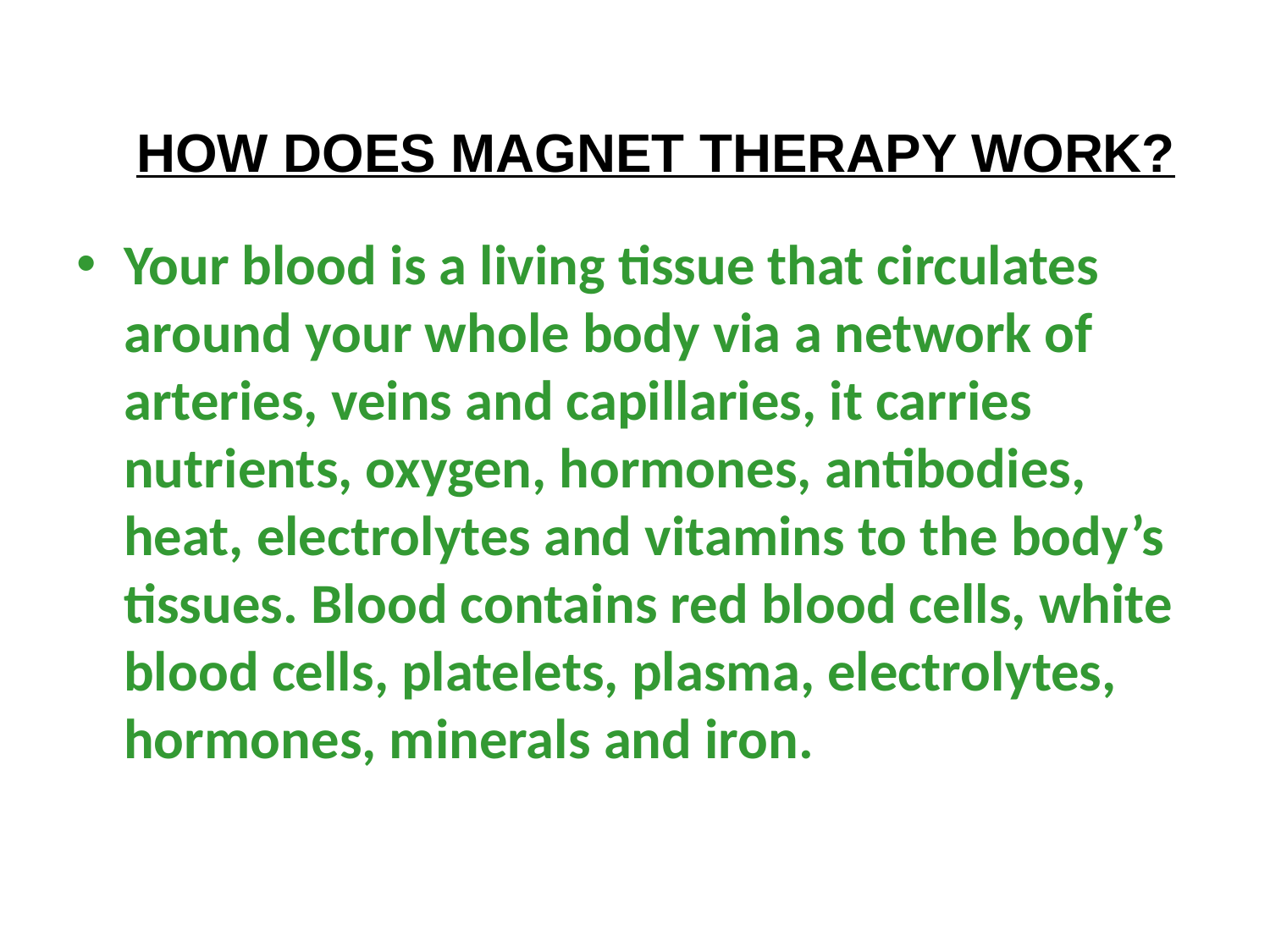

# HOW DOES MAGNET THERAPY WORK?
Your blood is a living tissue that circulates around your whole body via a network of arteries, veins and capillaries, it carries nutrients, oxygen, hormones, antibodies, heat, electrolytes and vitamins to the body’s tissues. Blood contains red blood cells, white blood cells, platelets, plasma, electrolytes, hormones, minerals and iron.